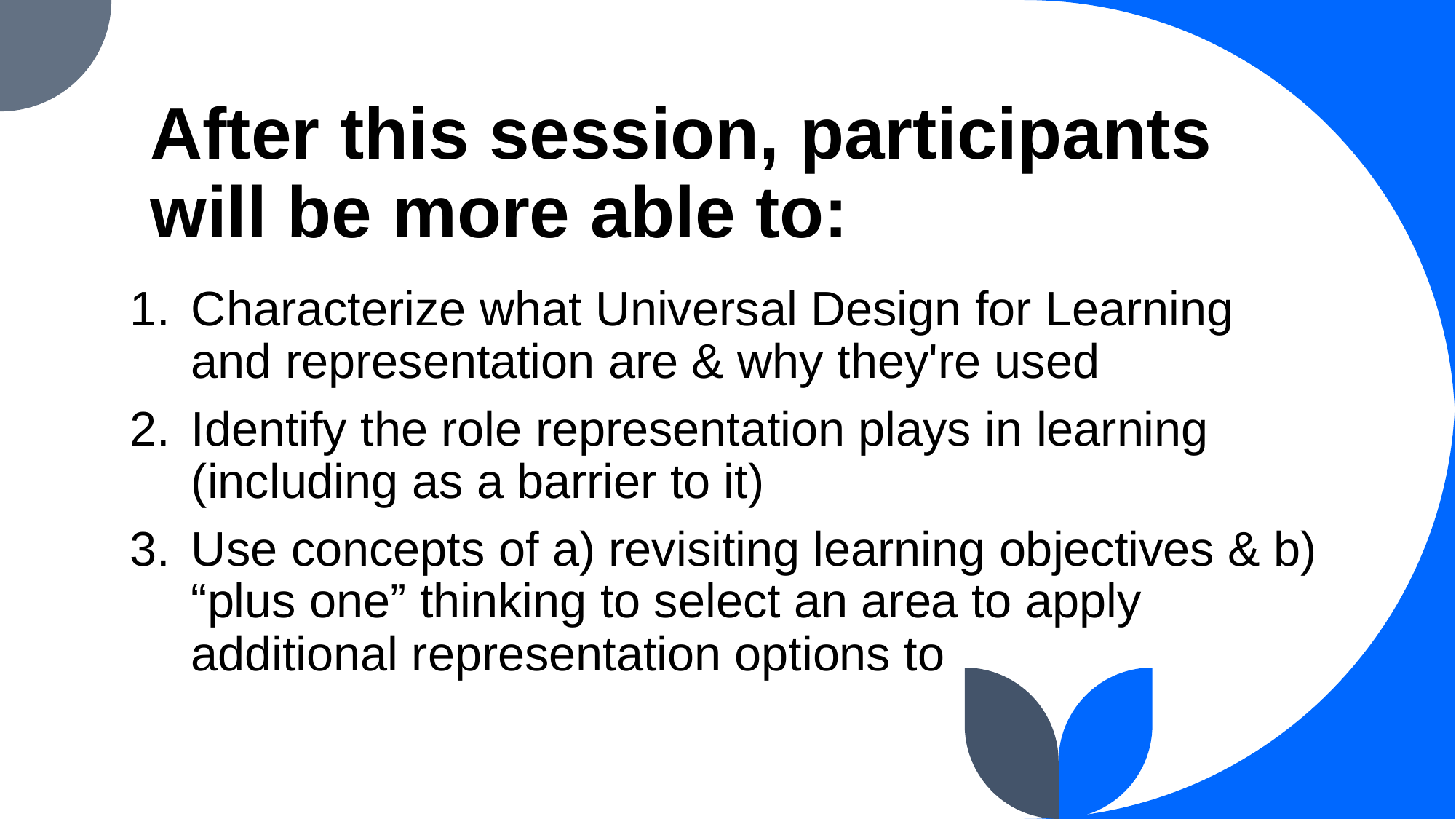

# After this session, participants will be more able to:
Characterize what Universal Design for Learning and representation are & why they're used
Identify the role representation plays in learning (including as a barrier to it)
Use concepts of a) revisiting learning objectives & b) “plus one” thinking to select an area to apply additional representation options to